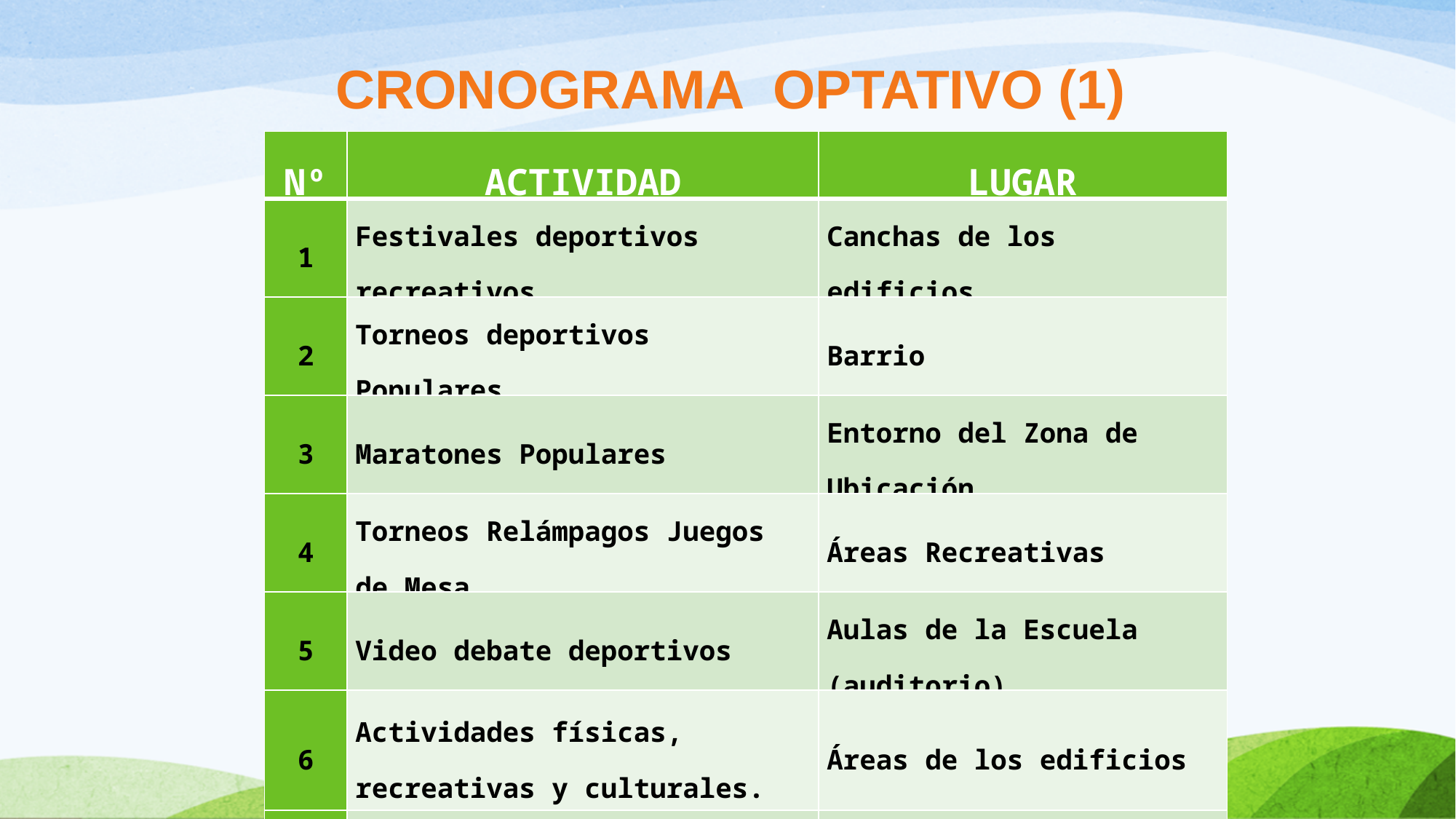

CRONOGRAMA  OPTATIVO (1)

| Nº | ACTIVIDAD | LUGAR |
| --- | --- | --- |
| 1 | Festivales deportivos recreativos | Canchas de los edificios |
| 2 | Torneos deportivos Populares | Barrio |
| 3 | Maratones Populares | Entorno del Zona de Ubicación |
| 4 | Torneos Relámpagos Juegos de Mesa | Áreas Recreativas |
| 5 | Video debate deportivos | Aulas de la Escuela (auditorio). |
| 6 | Actividades físicas, recreativas y culturales. | Áreas de los edificios |
| 7 | Juegos de mesa | Diferentes cuadras |